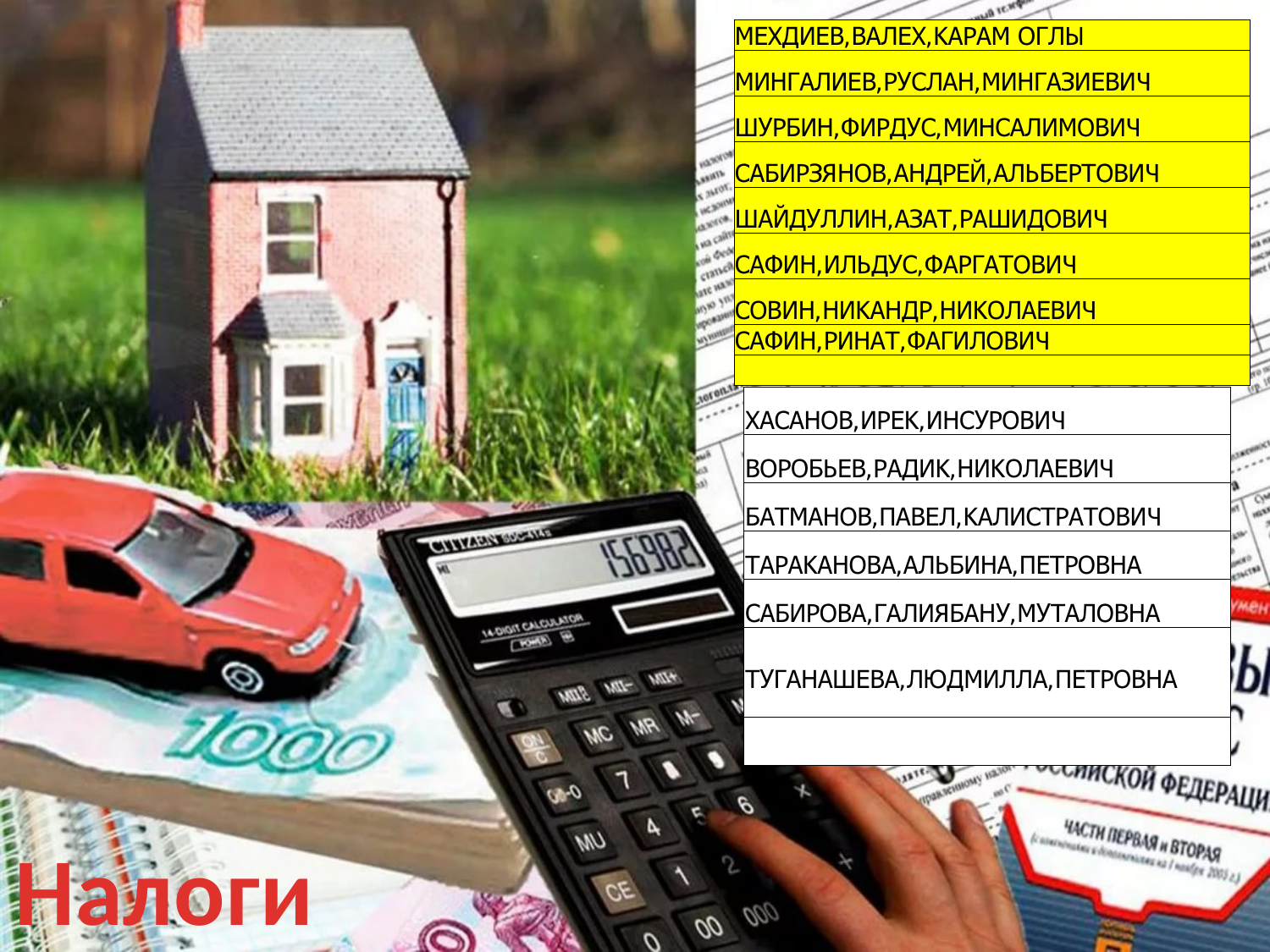

| МЕХДИЕВ,ВАЛЕХ,КАРАМ ОГЛЫ |
| --- |
| МИНГАЛИЕВ,РУСЛАН,МИНГАЗИЕВИЧ |
| ШУРБИН,ФИРДУС,МИНСАЛИМОВИЧ |
| САБИРЗЯНОВ,АНДРЕЙ,АЛЬБЕРТОВИЧ |
| ШАЙДУЛЛИН,АЗАТ,РАШИДОВИЧ |
| САФИН,ИЛЬДУС,ФАРГАТОВИЧ |
| СОВИН,НИКАНДР,НИКОЛАЕВИЧ |
| САФИН,РИНАТ,ФАГИЛОВИЧ |
|  |
| ХАСАНОВ,ИРЕК,ИНСУРОВИЧ |
| --- |
| ВОРОБЬЕВ,РАДИК,НИКОЛАЕВИЧ |
| БАТМАНОВ,ПАВЕЛ,КАЛИСТРАТОВИЧ |
| ТАРАКАНОВА,АЛЬБИНА,ПЕТРОВНА |
| САБИРОВА,ГАЛИЯБАНУ,МУТАЛОВНА |
| ТУГАНАШЕВА,ЛЮДМИЛЛА,ПЕТРОВНА |
|  |
Налоги